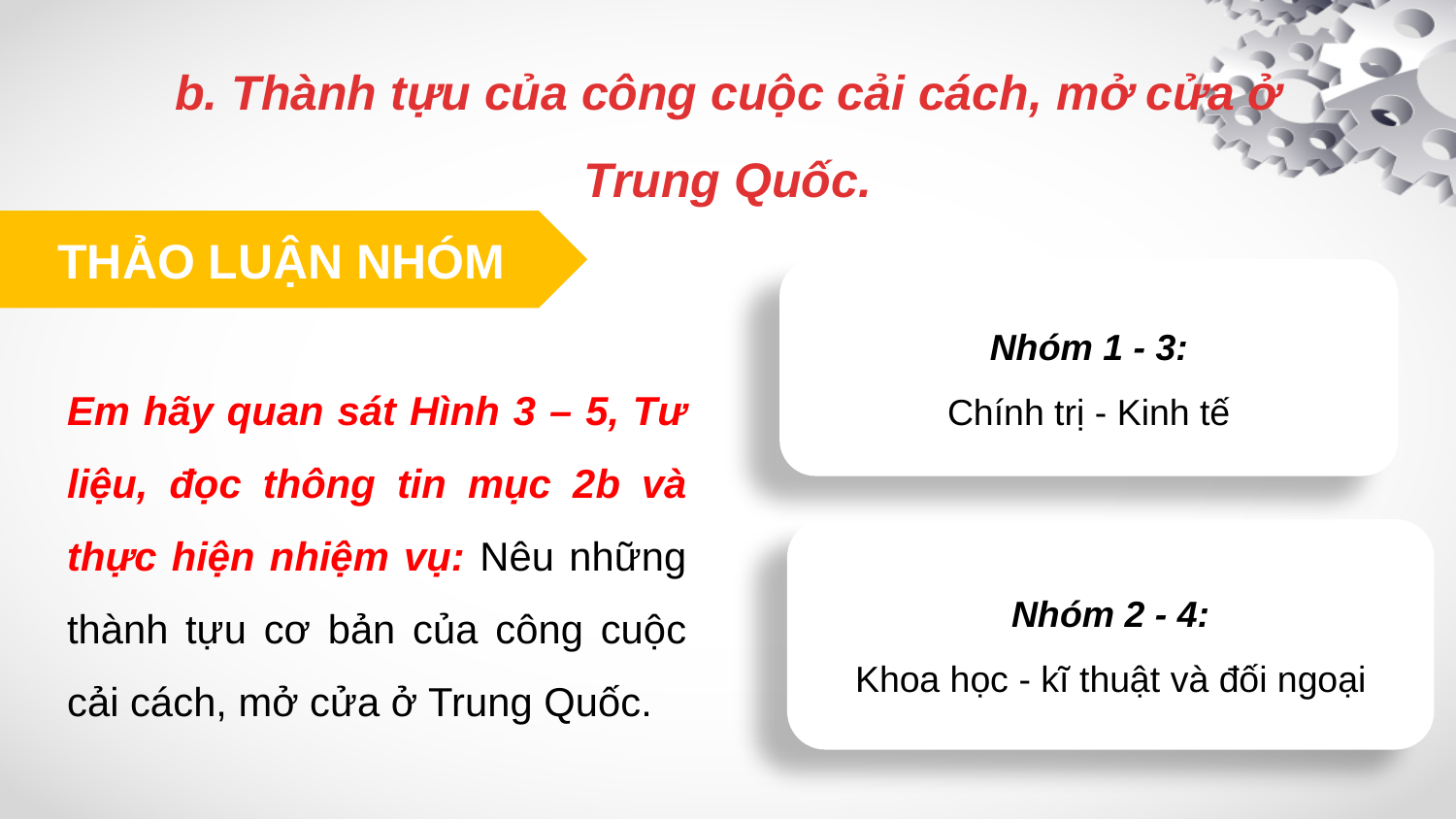

b. Thành tựu của công cuộc cải cách, mở cửa ở Trung Quốc.
THẢO LUẬN NHÓM
Nhóm 1 - 3:
Chính trị - Kinh tế
Em hãy quan sát Hình 3 – 5, Tư liệu, đọc thông tin mục 2b và thực hiện nhiệm vụ: Nêu những thành tựu cơ bản của công cuộc cải cách, mở cửa ở Trung Quốc.
Nhóm 2 - 4:
Khoa học - kĩ thuật và đối ngoại